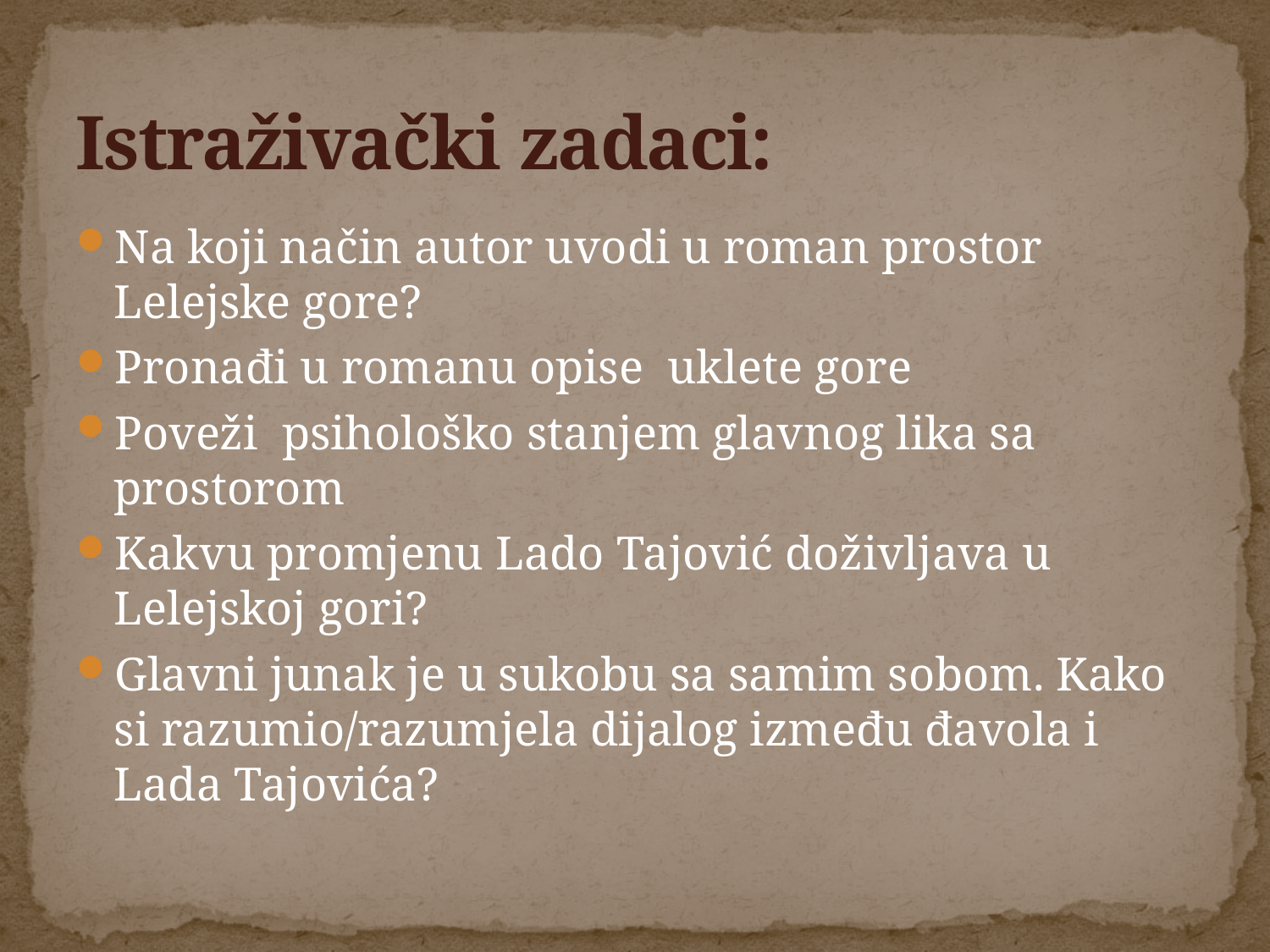

# Istraživački zadaci:
Na koji način autor uvodi u roman prostor Lelejske gore?
Pronađi u romanu opise  uklete gore
Poveži  psihološko stanjem glavnog lika sa prostorom
Kakvu promjenu Lado Tajović doživljava u Lelejskoj gori?
Glavni junak je u sukobu sa samim sobom. Kako si razumio/razumjela dijalog između đavola i Lada Tajovića?